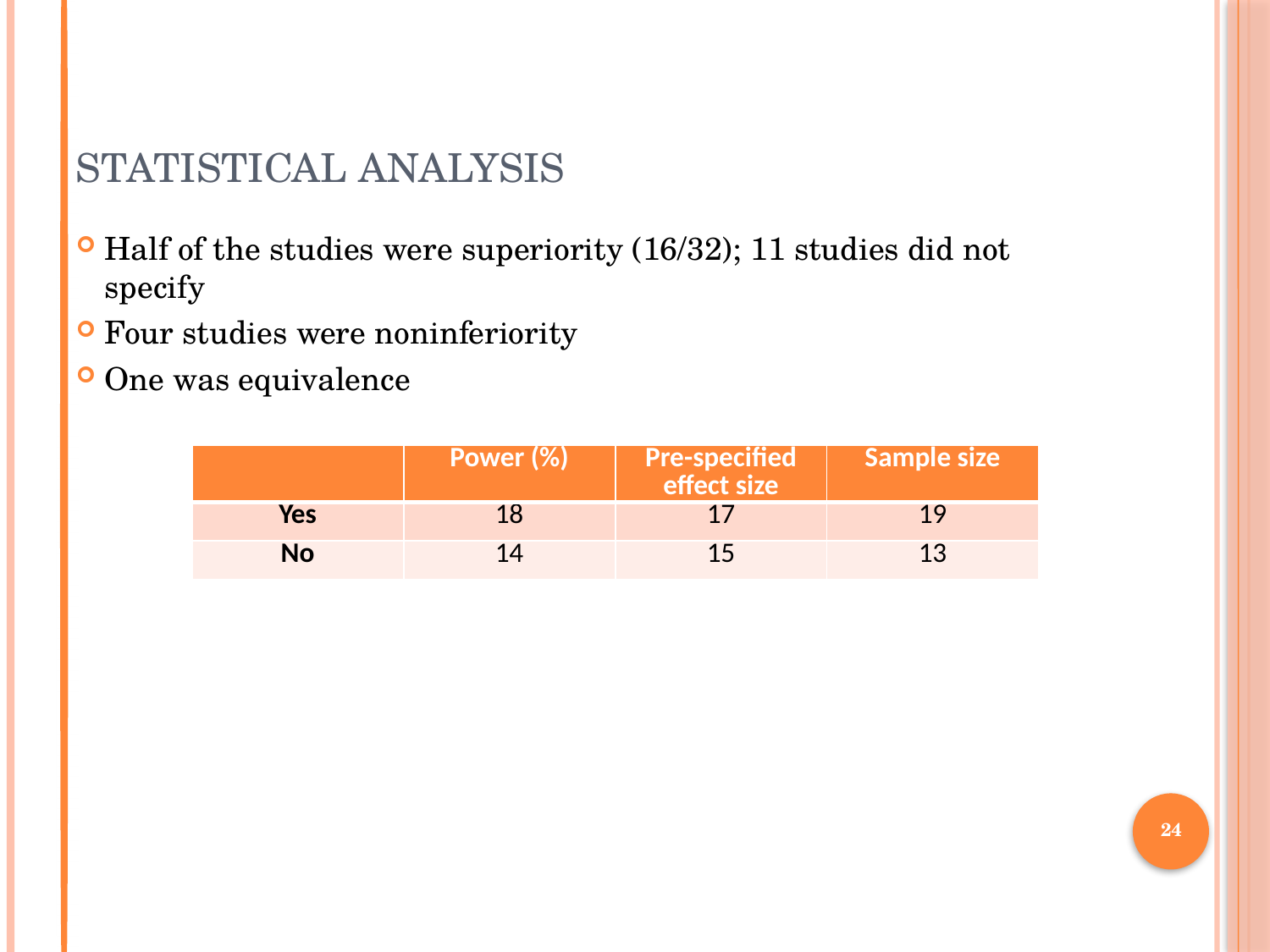

# Statistical analysis
Half of the studies were superiority (16/32); 11 studies did not specify
Four studies were noninferiority
One was equivalence

|  | Power (%) | Pre-specified effect size | Sample size |
| --- | --- | --- | --- |
| Yes | 18 | 17 | 19 |
| No | 14 | 15 | 13 |
24